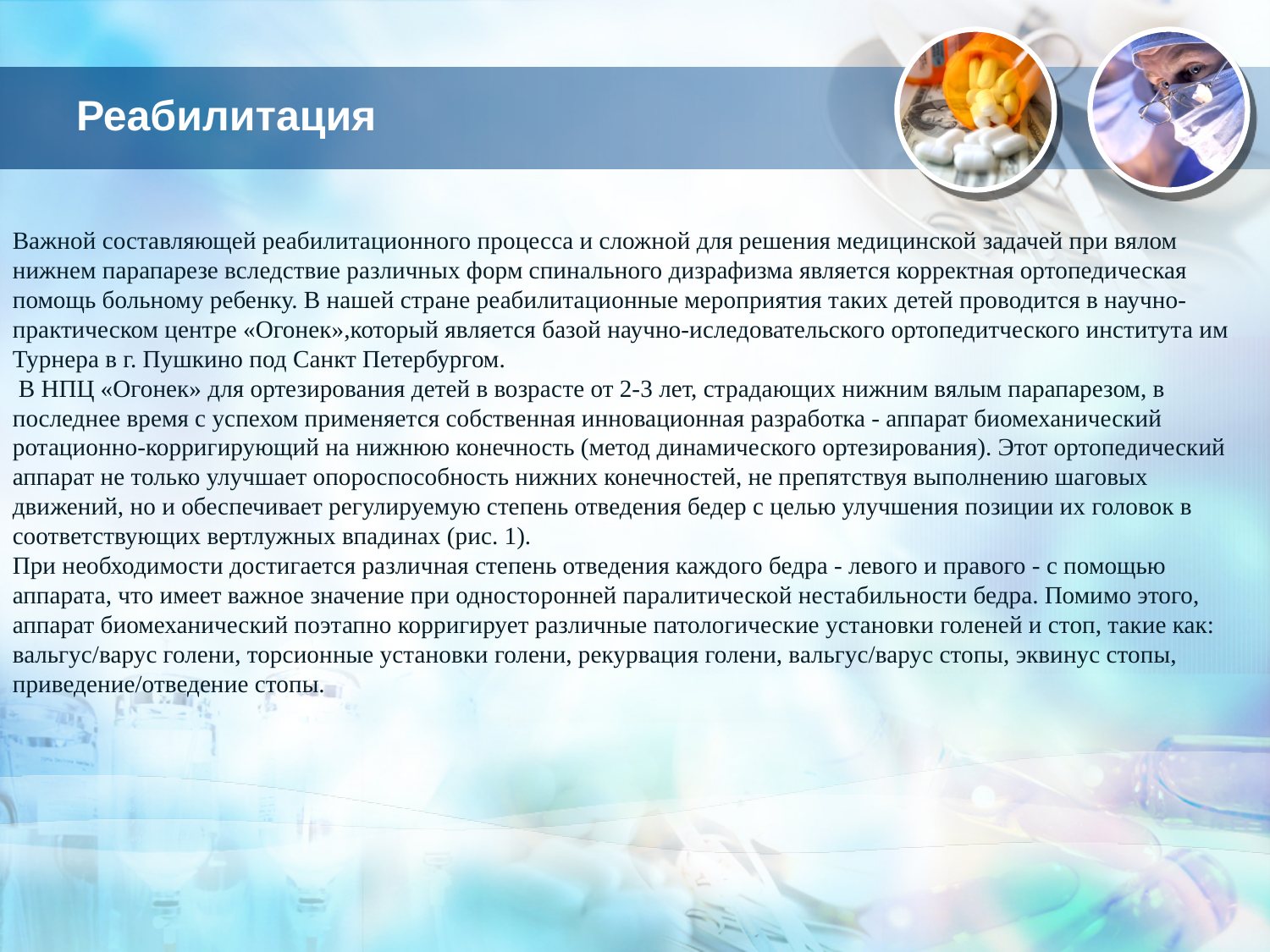

# Реабилитация
Важной составляющей реабилитационного процесса и сложной для решения медицинской задачей при вялом нижнем парапарезе вследствие различных форм спинального дизрафизма является корректная ортопедическая помощь больному ребенку. В нашей стране реабилитационные мероприятия таких детей проводится в научно-практическом центре «Огонек»,который является базой научно-иследовательского ортопедитческого института им Турнера в г. Пушкино под Санкт Петербургом.
 В НПЦ «Огонек» для ортезирования детей в возрас­те от 2-3 лет, страдающих нижним вялым парапарезом, в последнее время с успехом применяется собственная инновационная разработка - аппарат биомеханический ротационно-корригирующий на нижнюю конечность (метод динамического ортезирования). Этот ортопедический аппарат не только улучшает опороспособность нижних конечностей, не препятствуя выполнению шаговых движений, но и обеспечивает регулируемую степень отведения бедер с целью улучшения позиции их головок в соответствующих вертлужных впадинах (рис. 1).
При необходимости достигается различная степень отведения каждого бедра - левого и правого - с помощью аппарата, что имеет важное значение при односто­ронней паралитической нестабильности бедра. Помимо этого, аппарат биомеханический поэтапно корригирует различные патологические установки голеней и стоп, такие как: вальгус/варус голени, торсионные установки голени, рекурвация голени, вальгус/варус стопы, эквинус стопы, приведение/отведение стопы.